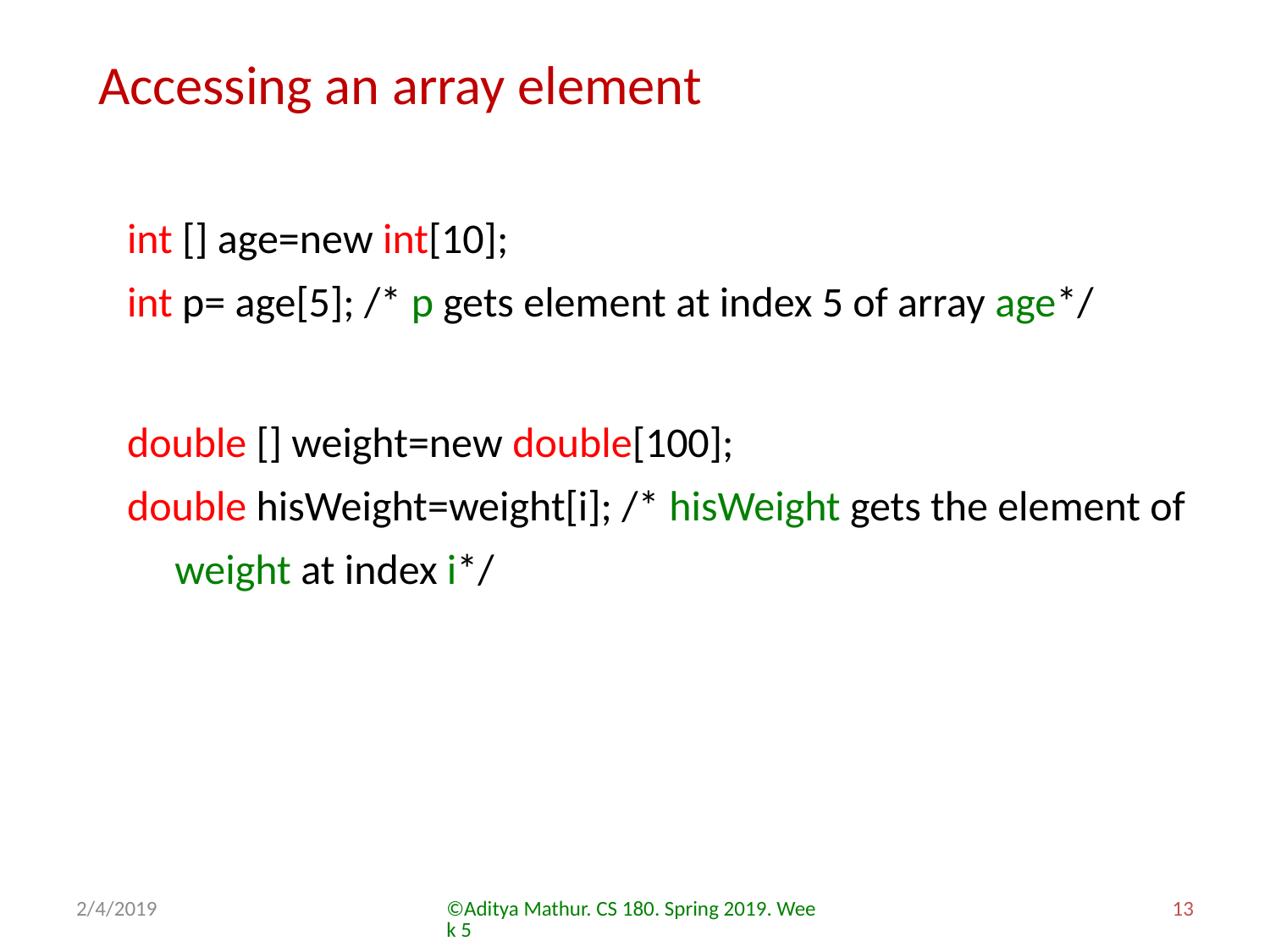

Accessing an array element
int [] age=new int[10];
int p= age[5]; /* p gets element at index 5 of array age*/
double [] weight=new double[100];
double hisWeight=weight[i]; /* hisWeight gets the element of weight at index i*/
2/4/2019
©Aditya Mathur. CS 180. Spring 2019. Week 5
13